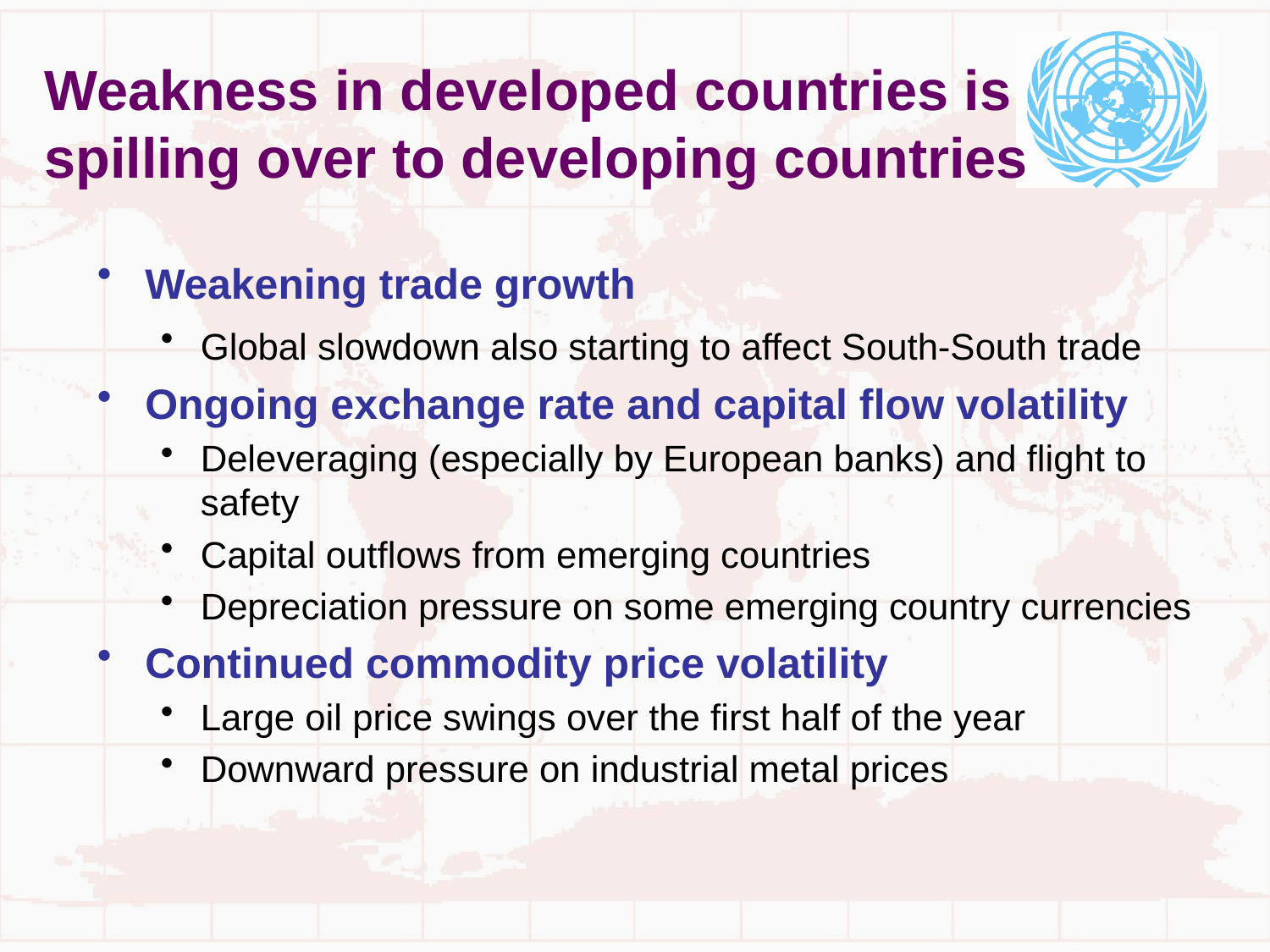

Weakness in developed countries is spilling over to developing countries
Weakening trade growth
Global slowdown also starting to affect South-South trade
Ongoing exchange rate and capital flow volatility
Deleveraging (especially by European banks) and flight to safety
Capital outflows from emerging countries
Depreciation pressure on some emerging country currencies
Continued commodity price volatility
Large oil price swings over the first half of the year
Downward pressure on industrial metal prices